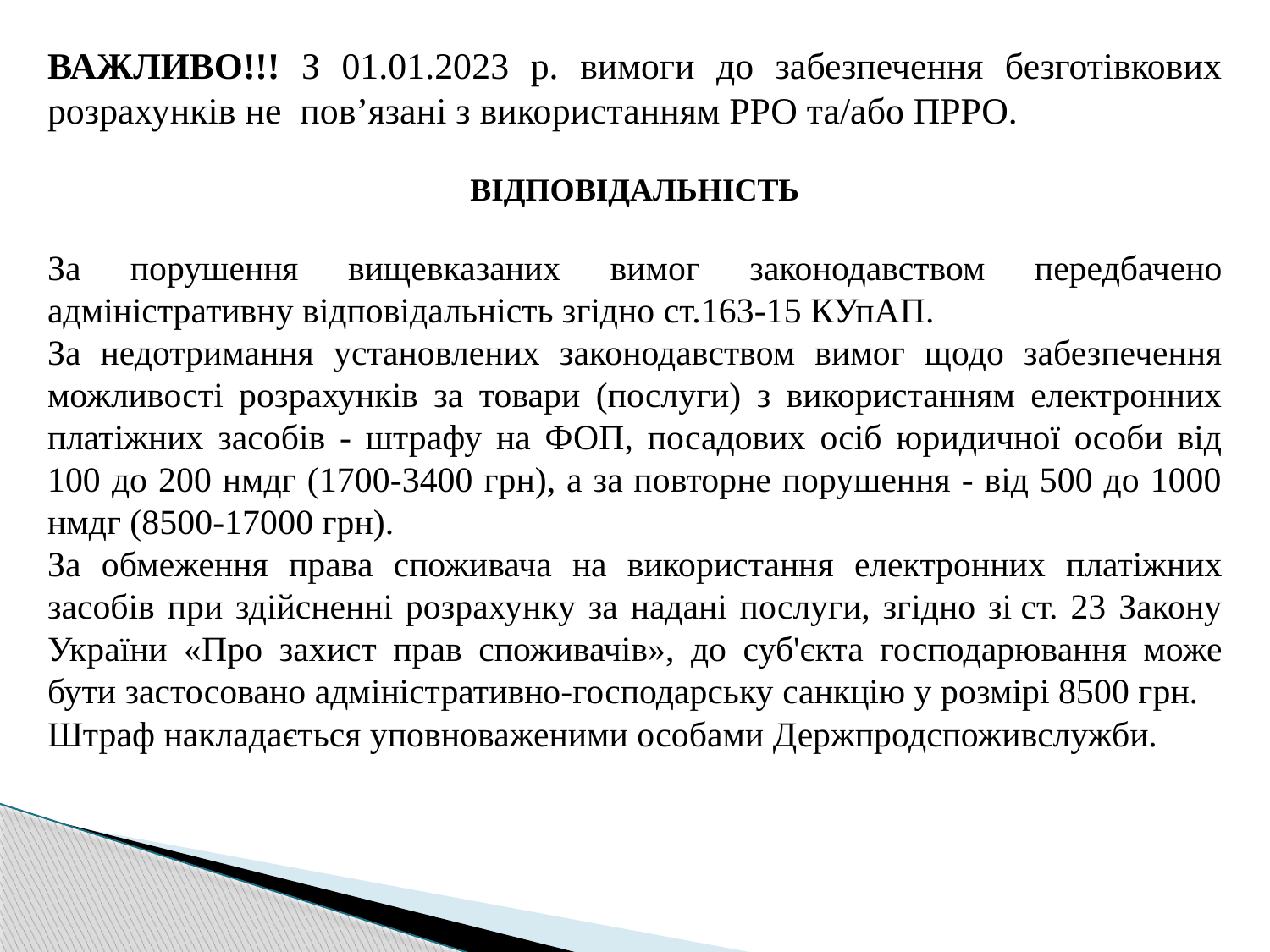

ВАЖЛИВО!!! З 01.01.2023 р. вимоги до забезпечення безготівкових розрахунків не  пов’язані з використанням РРО та/або ПРРО.

ВІДПОВІДАЛЬНІСТЬ

За порушення вищевказаних вимог законодавством передбачено адміністративну відповідальність згідно ст.163-15 КУпАП.
За недотримання установлених законодавством вимог щодо забезпечення можливості розрахунків за товари (послуги) з використанням електронних платіжних засобів - штрафу на ФОП, посадових осіб юридичної особи від 100 до 200 нмдг (1700-3400 грн), а за повторне порушення - від 500 до 1000 нмдг (8500-17000 грн).
За обмеження права споживача на використання електронних платіжних засобів при здійсненні розрахунку за надані послуги, згідно зі ст. 23 Закону України «Про захист прав споживачів», до суб'єкта господарювання може бути застосовано адміністративно-господарську санкцію у розмірі 8500 грн.
Штраф накладається уповноваженими особами Держпродспоживслужби.